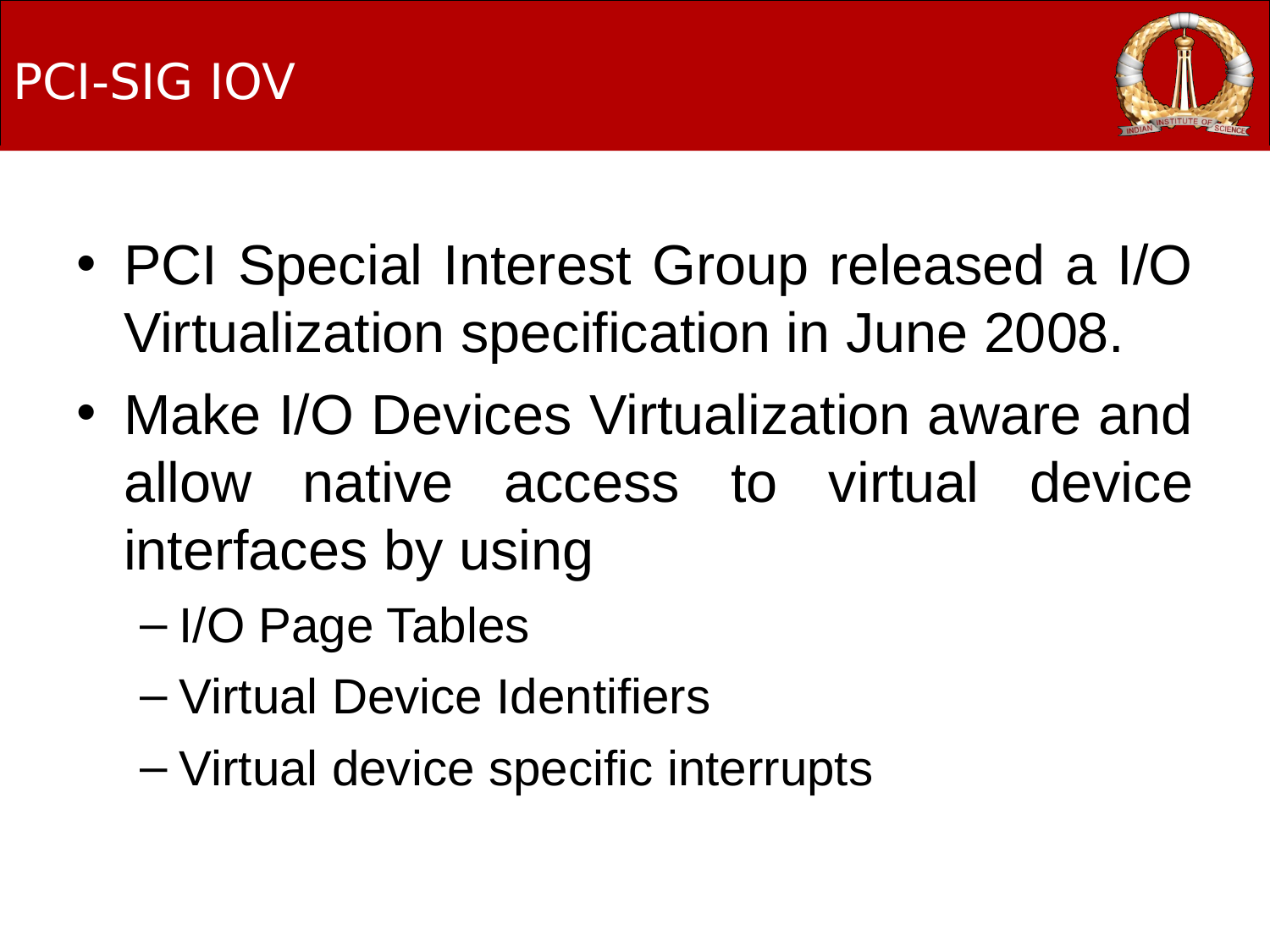

# PCI-SIG IOV
PCI Special Interest Group released a I/O Virtualization specification in June 2008.
Make I/O Devices Virtualization aware and allow native access to virtual device interfaces by using
I/O Page Tables
Virtual Device Identifiers
Virtual device specific interrupts